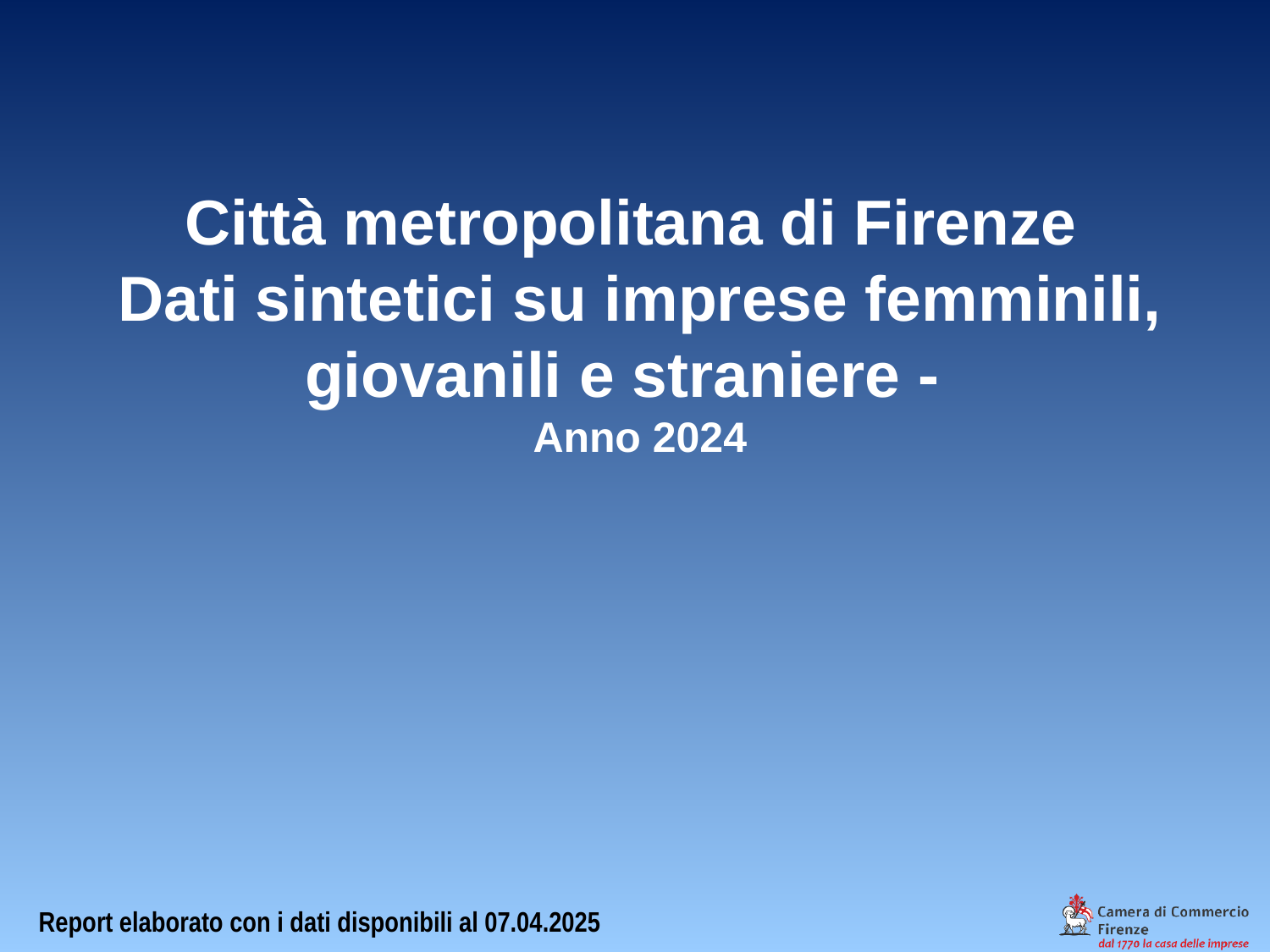

Città metropolitana di Firenze
Dati sintetici su imprese femminili, giovanili e straniere -
Anno 2024
Report elaborato con i dati disponibili al 07.04.2025